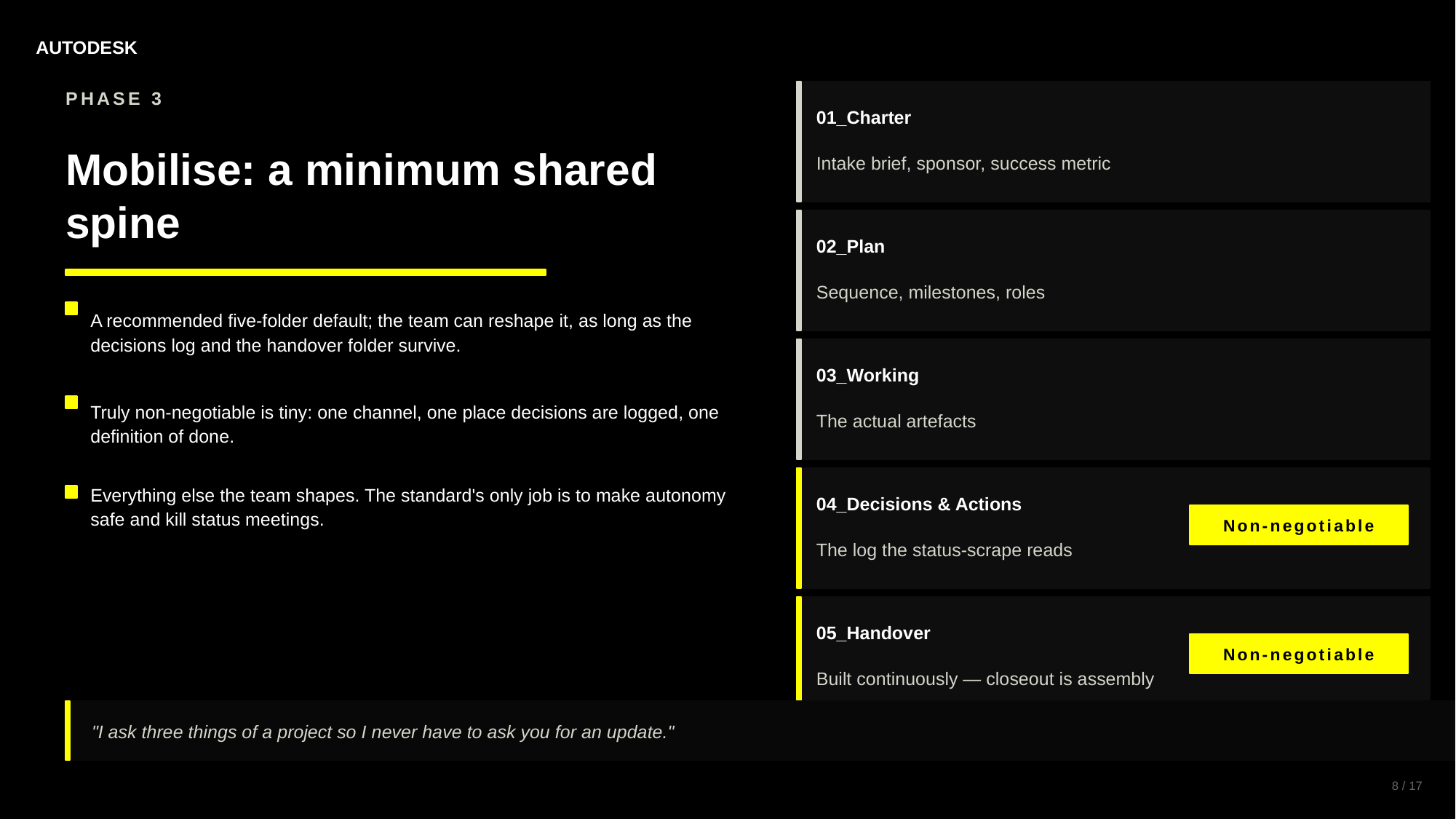

AUTODESK
PHASE 3

01_Charter
Mobilise: a minimum shared spine
Intake brief, sponsor, success metric

02_Plan

Sequence, milestones, roles
A recommended five-folder default; the team can reshape it, as long as the decisions log and the handover folder survive.

03_Working
Truly non-negotiable is tiny: one channel, one place decisions are logged, one definition of done.

The actual artefacts

Everything else the team shapes. The standard's only job is to make autonomy safe and kill status meetings.
04_Decisions & Actions

Non-negotiable
The log the status-scrape reads

05_Handover

Non-negotiable
Built continuously — closeout is assembly

"I ask three things of a project so I never have to ask you for an update."
8 / 17